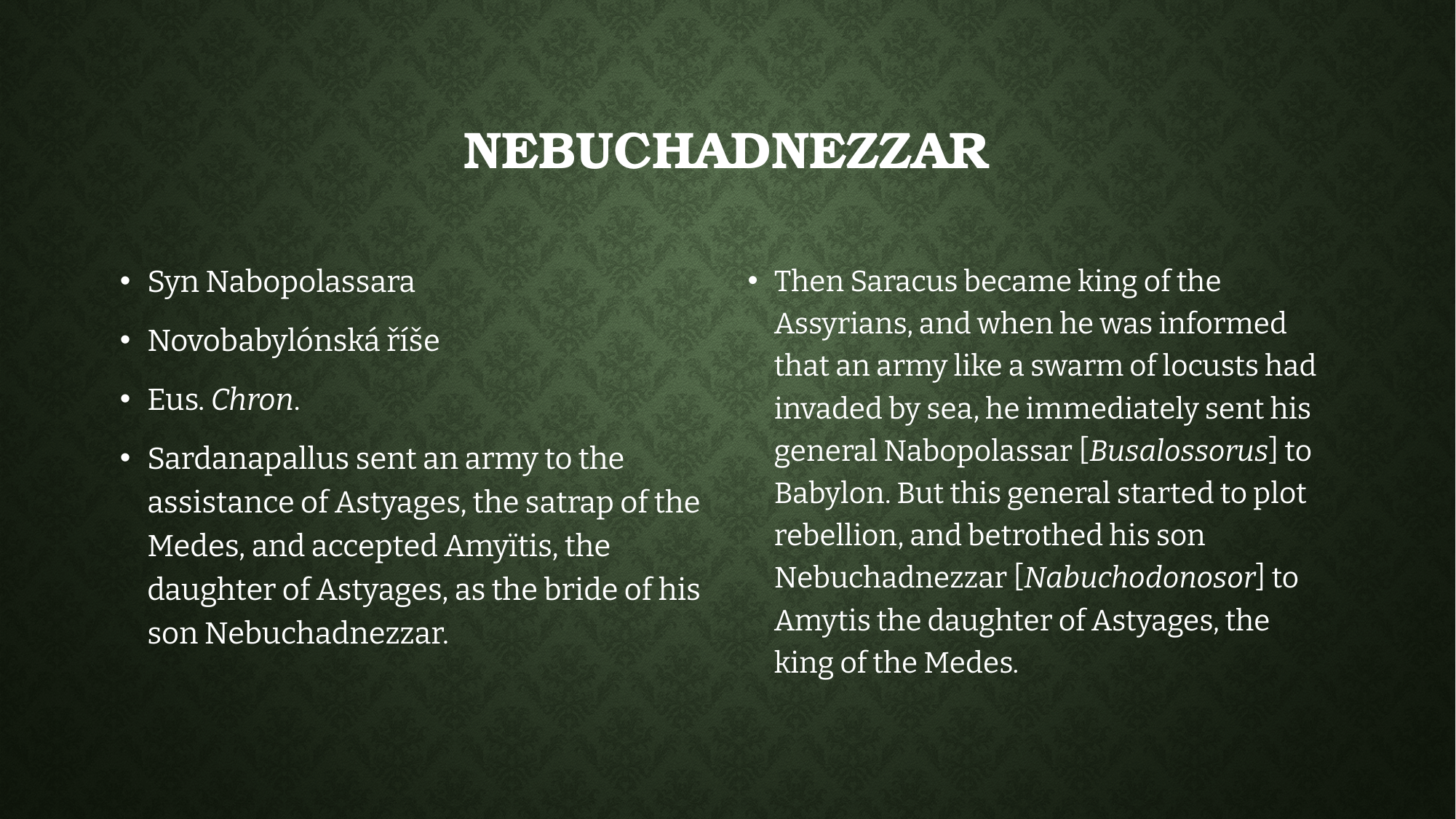

# nebuchadnezzar
Syn Nabopolassara
Novobabylónská říše
Eus. Chron.
Sardanapallus sent an army to the assistance of Astyages, the satrap of the Medes, and accepted Amyïtis, the daughter of Astyages, as the bride of his son Nebuchadnezzar.

Then Saracus became king of the Assyrians, and when he was informed that an army like a swarm of locusts had invaded by sea, he immediately sent his general Nabopolassar [Busalossorus] to Babylon. But this general started to plot rebellion, and betrothed his son Nebuchadnezzar [Nabuchodonosor] to Amytis the daughter of Astyages, the king of the Medes.